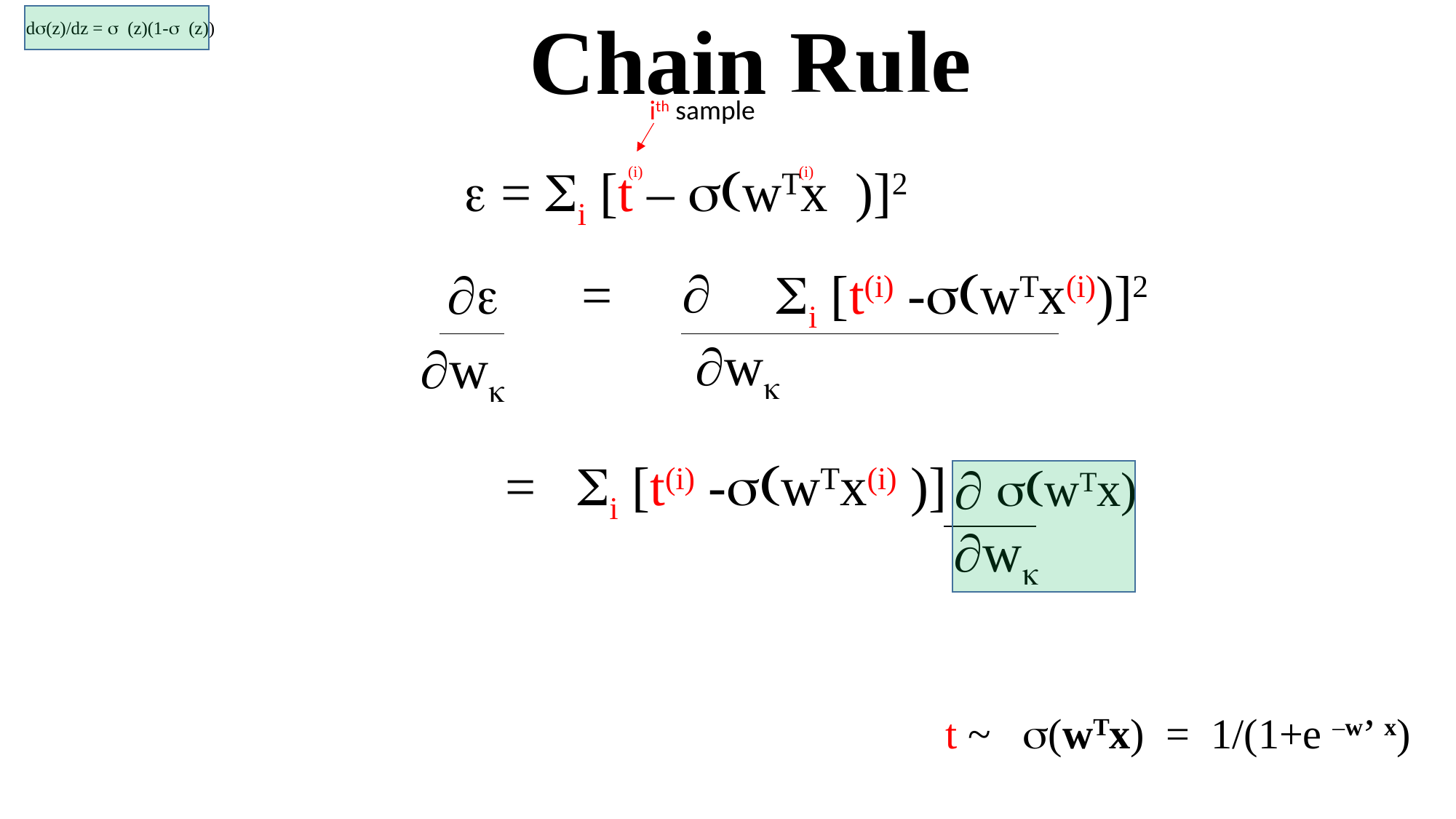

Chain Rule

dσ(z)/dz = σ (z)(1-σ (z))
 ∂σ(wTx )
∂wk
=  σ(1-σ) xk

ith sample

ε = Σi [t – σ(wTx  )]2

(i)                                       (i)
∂
 ∂ε   =            Σi [t(i) -σ(wTx(i))]2
∂wκ
∂wκ
        =   Σi [t(i) -σ(wTx(i) )]
∂
σ(wTx)
∂wκ

t ~   σ(wTx)  =  1/(1+e –w’ x)